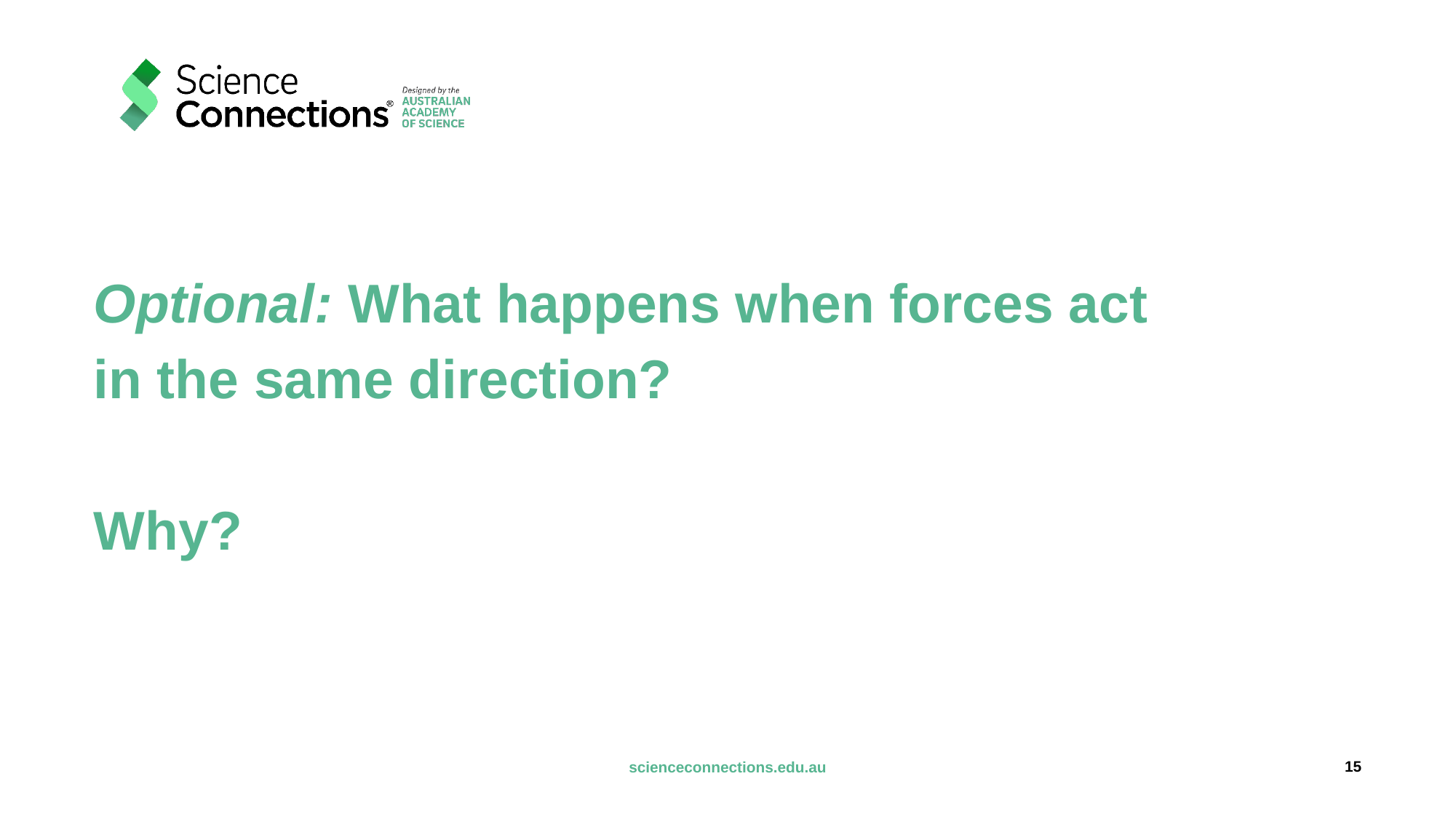

# Optional: What happens when forces act in the same direction? Why?
15
scienceconnections.edu.au